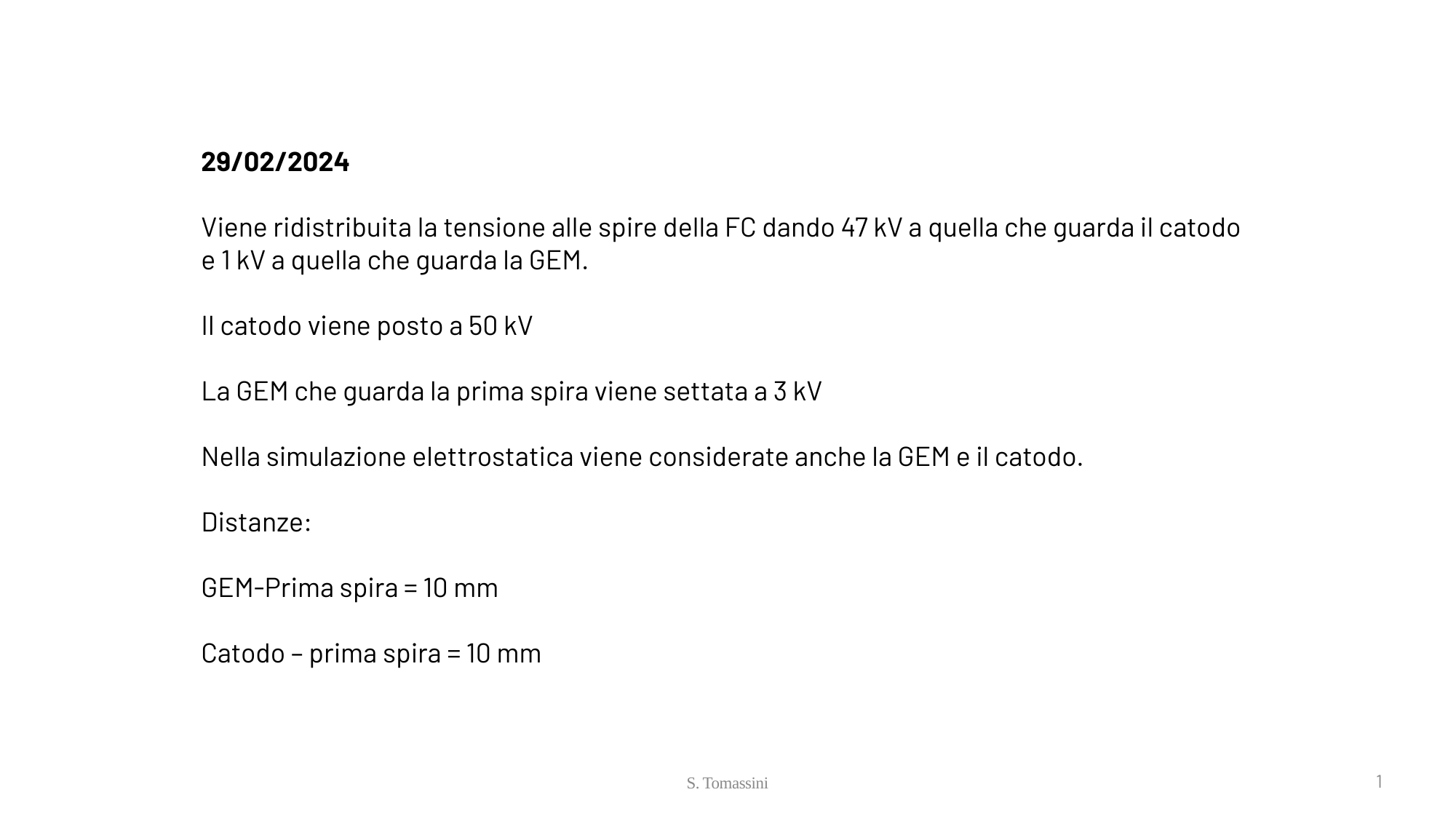

29/02/2024

Viene ridistribuita la tensione alle spire della FC dando 47 kV a quella che guarda il catodo e 1 kV a quella che guarda la GEM.

Il catodo viene posto a 50 kV

La GEM che guarda la prima spira viene settata a 3 kV

Nella simulazione elettrostatica viene considerate anche la GEM e il catodo.

Distanze:

GEM-Prima spira = 10 mm

Catodo – prima spira = 10 mm

S. Tomassini
1